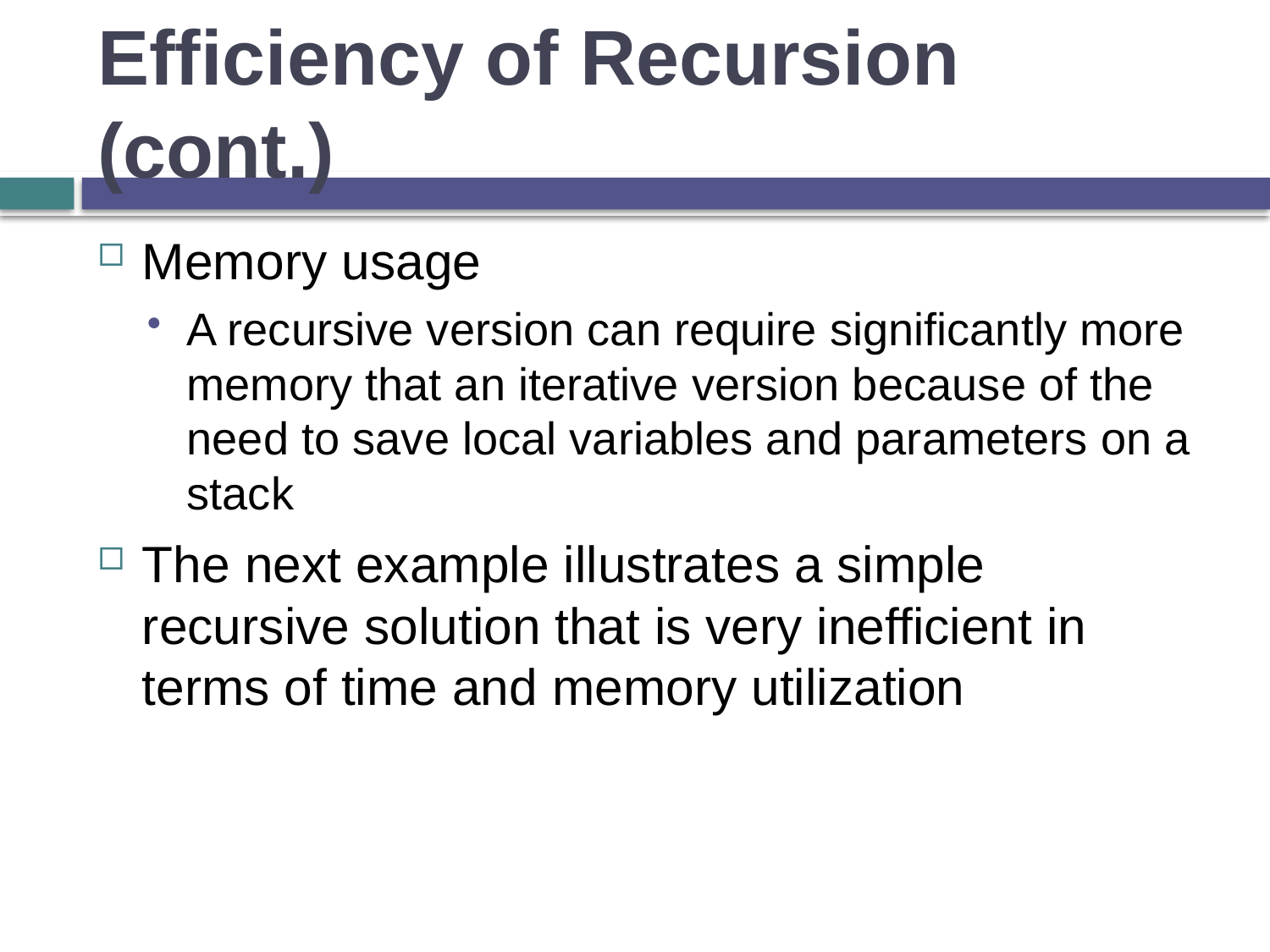

# Efficiency of Recursion (cont.)
Memory usage
A recursive version can require significantly more memory that an iterative version because of the need to save local variables and parameters on a stack
The next example illustrates a simple recursive solution that is very inefficient in terms of time and memory utilization